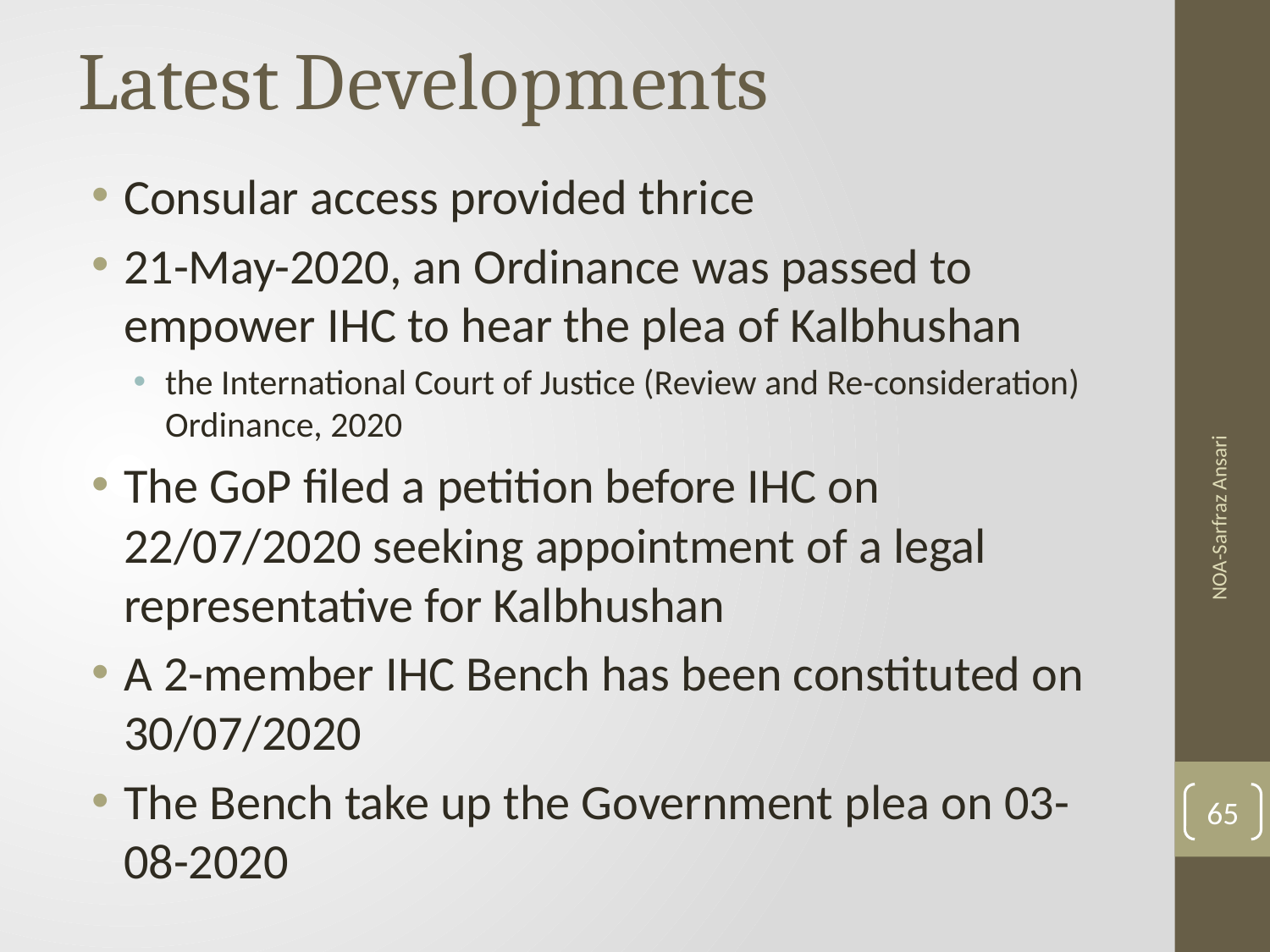

# Latest Developments
Consular access provided thrice
21-May-2020, an Ordinance was passed to empower IHC to hear the plea of Kalbhushan
the International Court of Justice (Review and Re-consideration) Ordinance, 2020
The GoP filed a petition before IHC on 22/07/2020 seeking appointment of a legal representative for Kalbhushan
A 2-member IHC Bench has been constituted on 30/07/2020
The Bench take up the Government plea on 03-08-2020

NOA-Sarfraz Ansari
65